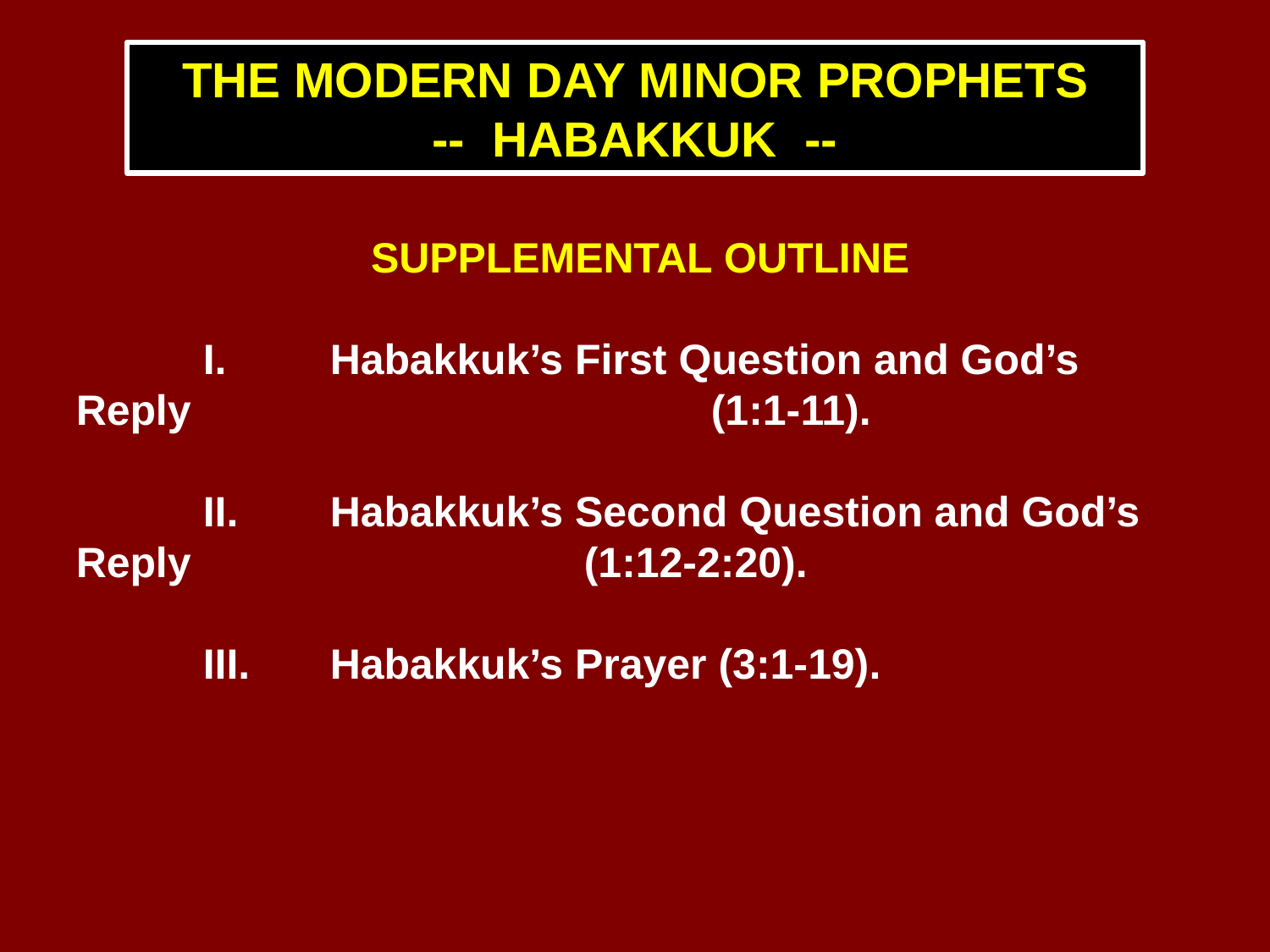

THE MODERN DAY MINOR PROPHETS
--  HABAKKUK  --
SUPPLEMENTAL OUTLINE

	I.	Habakkuk’s First Question and God’s Reply 				(1:1-11).

	II.	Habakkuk’s Second Question and God’s Reply 			(1:12-2:20).

	III.	Habakkuk’s Prayer (3:1-19).